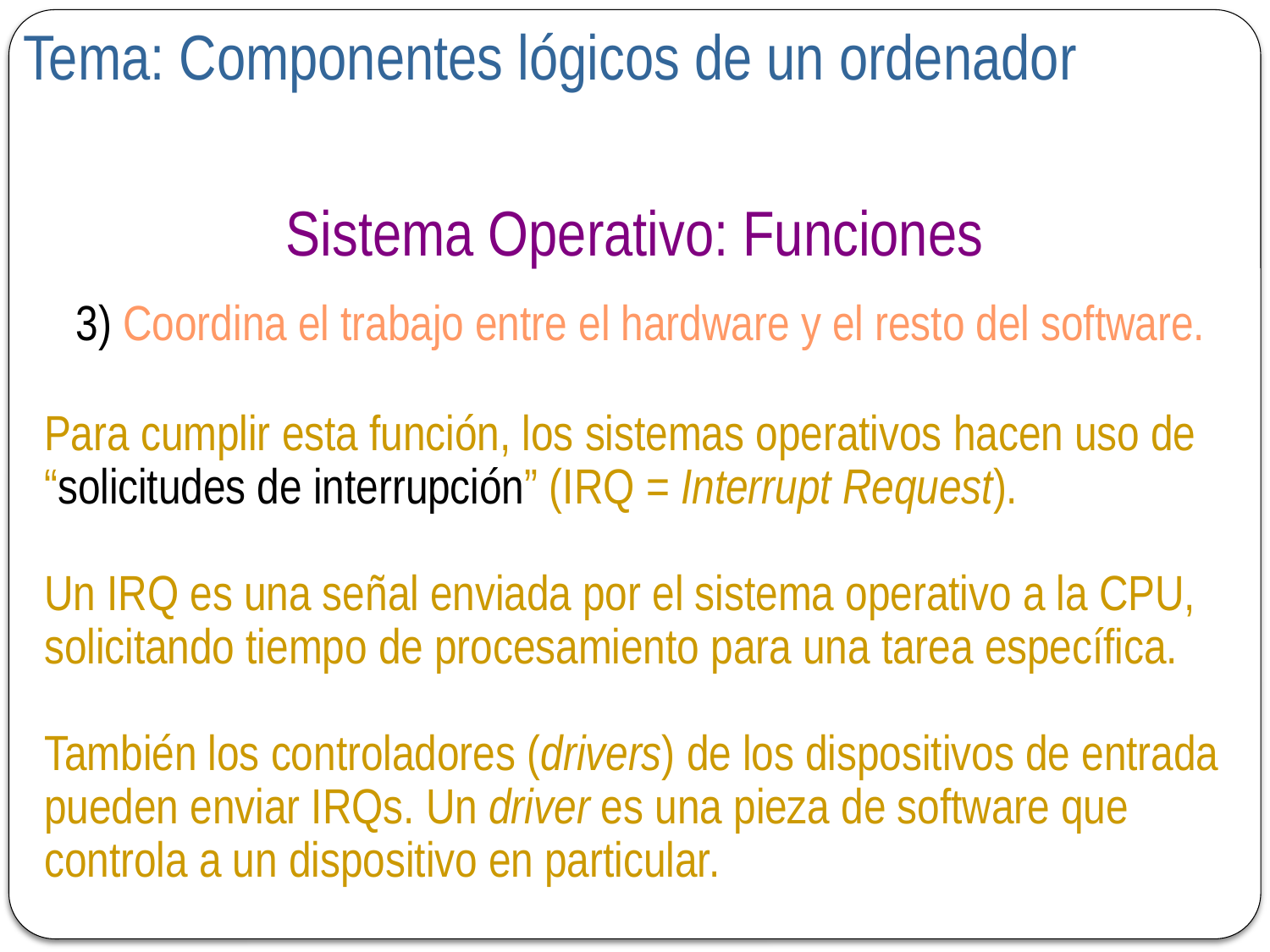

Tema: Componentes lógicos de un ordenador
Sistema Operativo: Funciones
 3) Coordina el trabajo entre el hardware y el resto del software.
Para cumplir esta función, los sistemas operativos hacen uso de “solicitudes de interrupción” (IRQ = Interrupt Request).

Un IRQ es una señal enviada por el sistema operativo a la CPU, solicitando tiempo de procesamiento para una tarea específica.

También los controladores (drivers) de los dispositivos de entrada pueden enviar IRQs. Un driver es una pieza de software que controla a un dispositivo en particular.